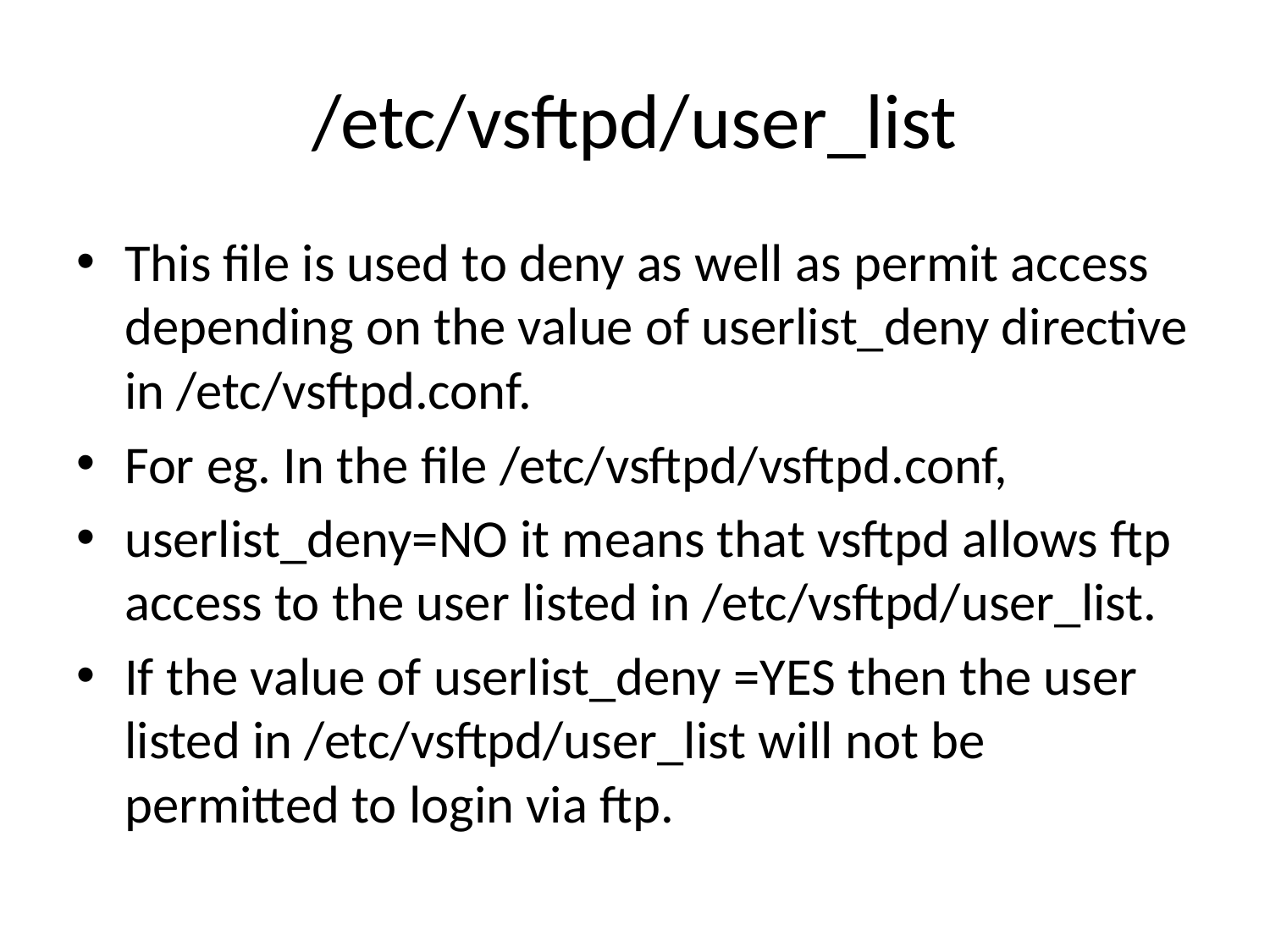

# /etc/vsftpd/user_list
This file is used to deny as well as permit access depending on the value of userlist_deny directive in /etc/vsftpd.conf.
For eg. In the file /etc/vsftpd/vsftpd.conf,
userlist_deny=NO it means that vsftpd allows ftp access to the user listed in /etc/vsftpd/user_list.
If the value of userlist_deny =YES then the user listed in /etc/vsftpd/user_list will not be permitted to login via ftp.